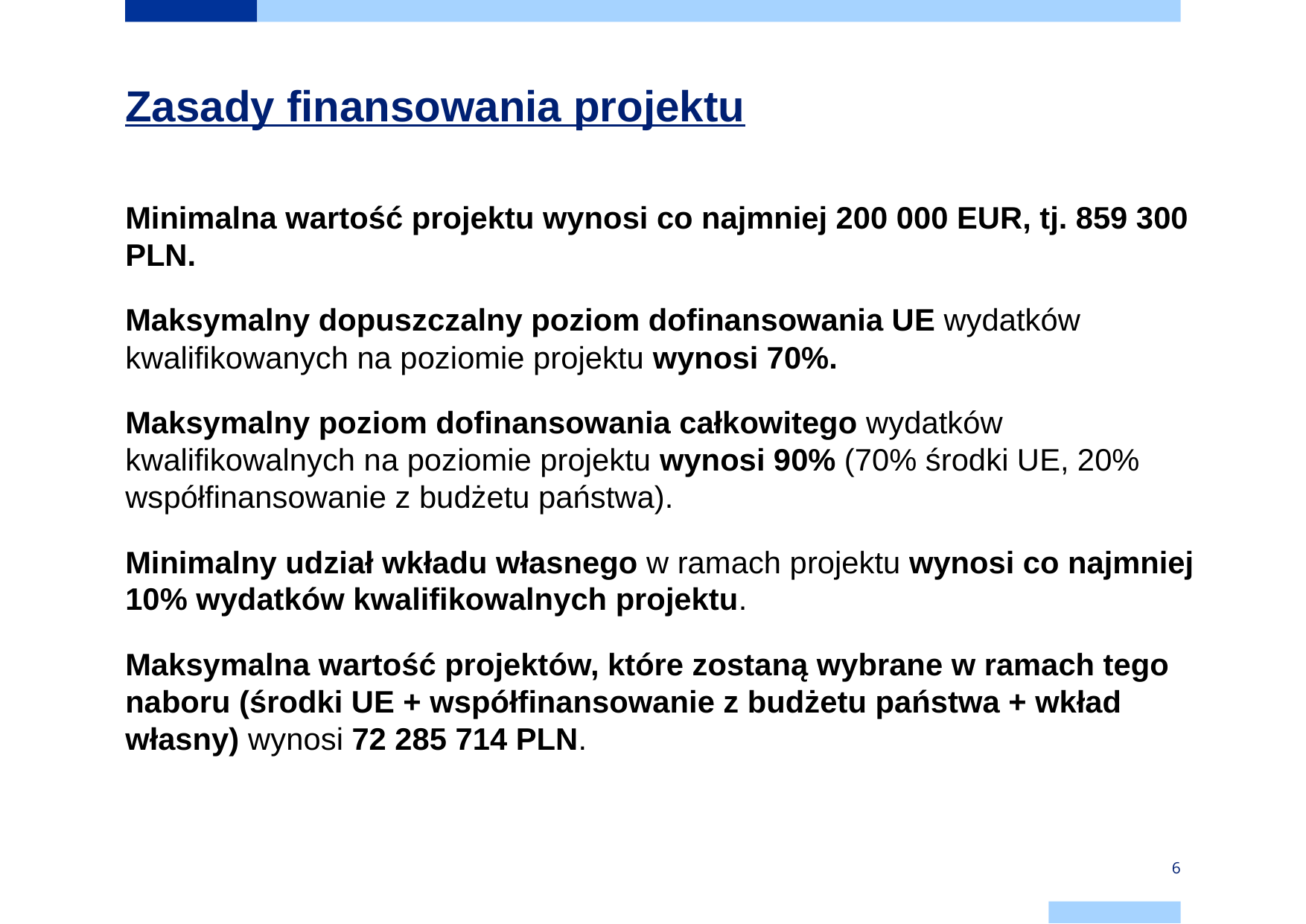

# Zasady finansowania projektu
Minimalna wartość projektu wynosi co najmniej 200 000 EUR, tj. 859 300 PLN.
Maksymalny dopuszczalny poziom dofinansowania UE wydatków kwalifikowanych na poziomie projektu wynosi 70%.
Maksymalny poziom dofinansowania całkowitego wydatków kwalifikowalnych na poziomie projektu wynosi 90% (70% środki UE, 20% współfinansowanie z budżetu państwa).
Minimalny udział wkładu własnego w ramach projektu wynosi co najmniej 10% wydatków kwalifikowalnych projektu.
Maksymalna wartość projektów, które zostaną wybrane w ramach tego naboru (środki UE + współfinansowanie z budżetu państwa + wkład własny) wynosi 72 285 714 PLN.
6